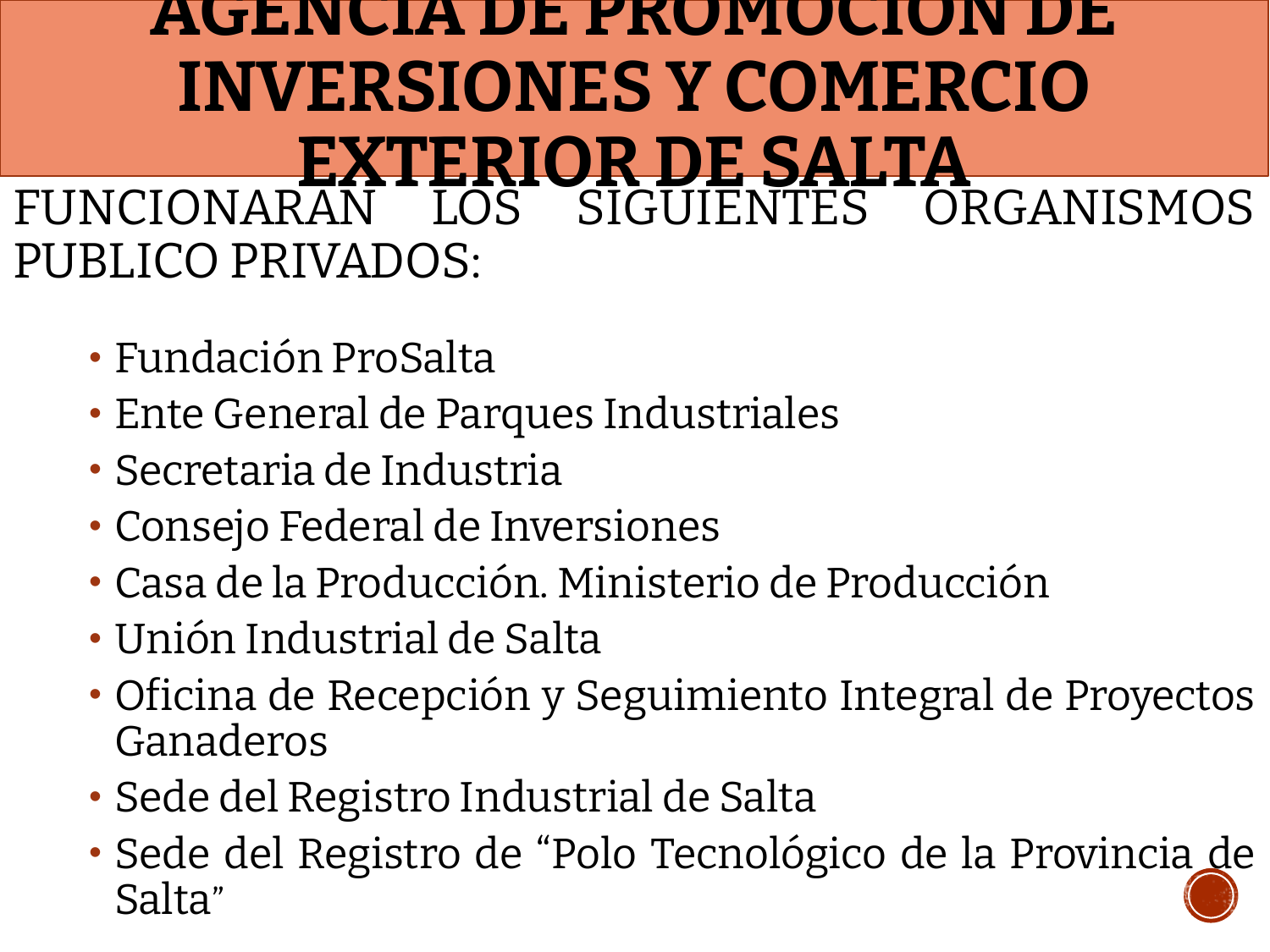

# AGENCIA DE PROMOCION DE INVERSIONES Y COMERCIO EXTERIOR DE SALTA
FUNCIONARAN LOS SIGUIENTES ORGANISMOS PUBLICO PRIVADOS:

Fundación ProSalta
Ente General de Parques Industriales
Secretaria de Industria
Consejo Federal de Inversiones
Casa de la Producción. Ministerio de Producción
Unión Industrial de Salta
Oficina de Recepción y Seguimiento Integral de Proyectos Ganaderos
Sede del Registro Industrial de Salta
Sede del Registro de “Polo Tecnológico de la Provincia de Salta”